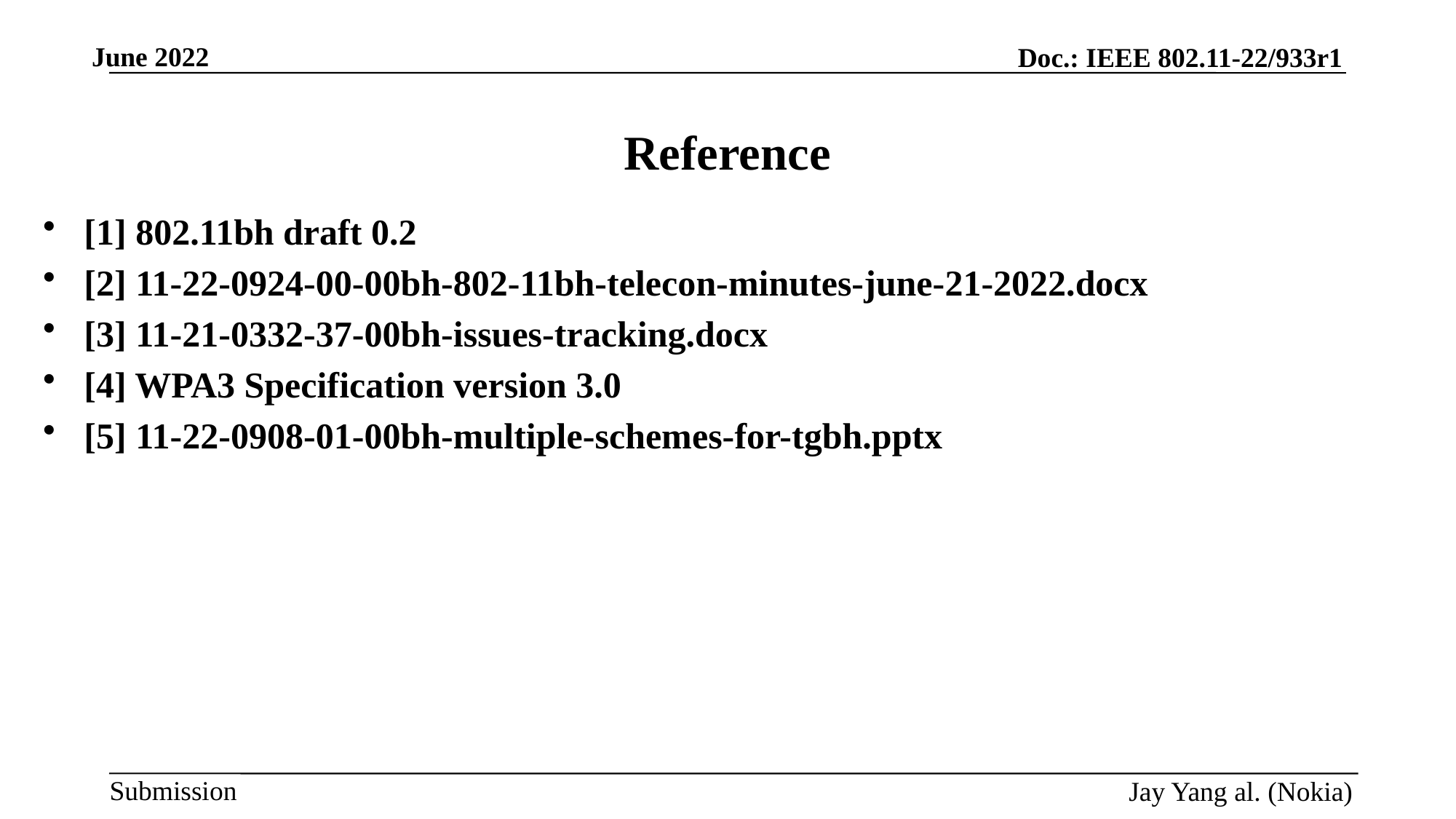

# Reference
[1] 802.11bh draft 0.2
[2] 11-22-0924-00-00bh-802-11bh-telecon-minutes-june-21-2022.docx
[3] 11-21-0332-37-00bh-issues-tracking.docx
[4] WPA3 Specification version 3.0
[5] 11-22-0908-01-00bh-multiple-schemes-for-tgbh.pptx

Jay Yang al. (Nokia)